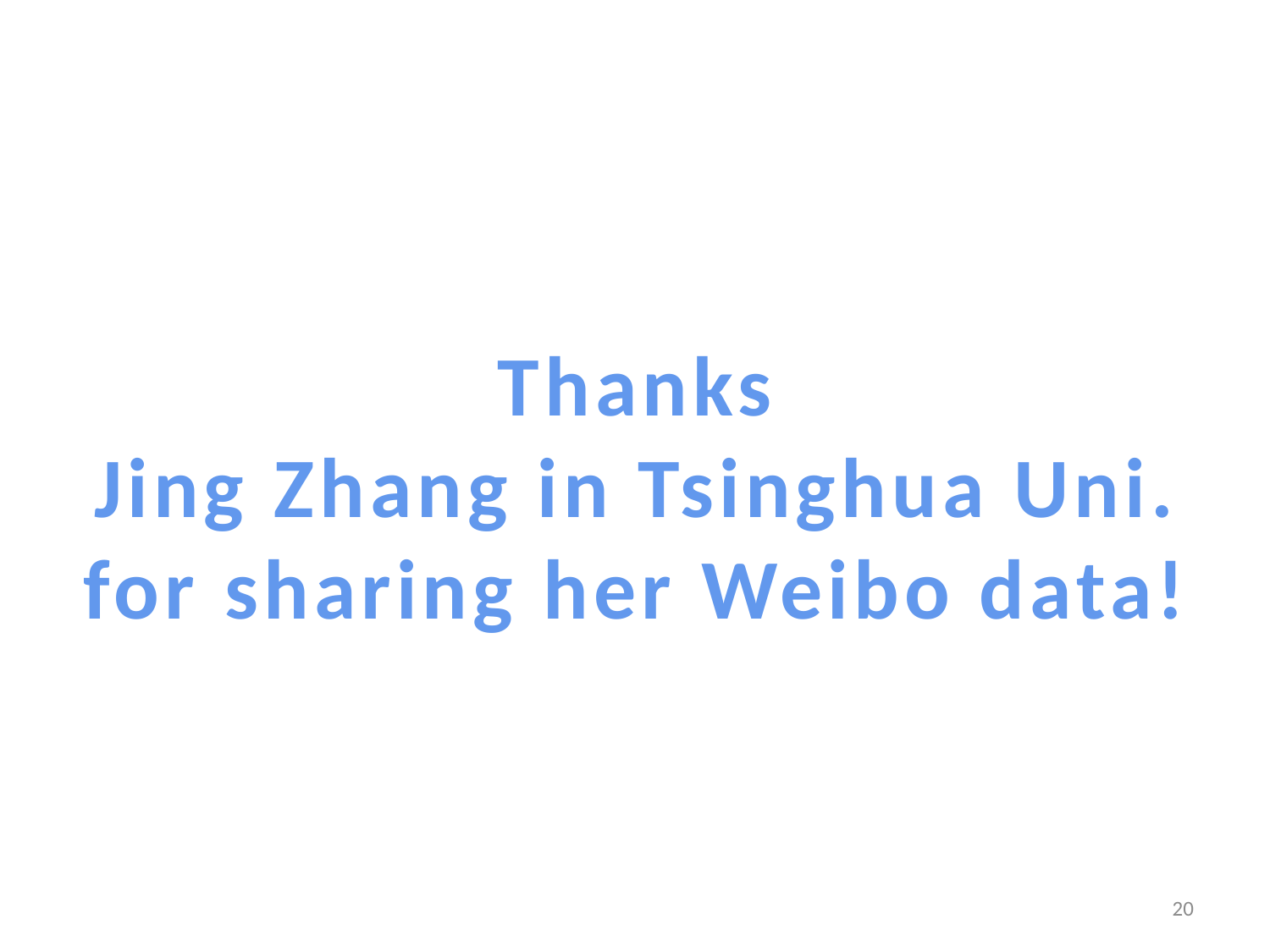

Thanks
Jing Zhang in Tsinghua Uni.
for sharing her Weibo data!
20